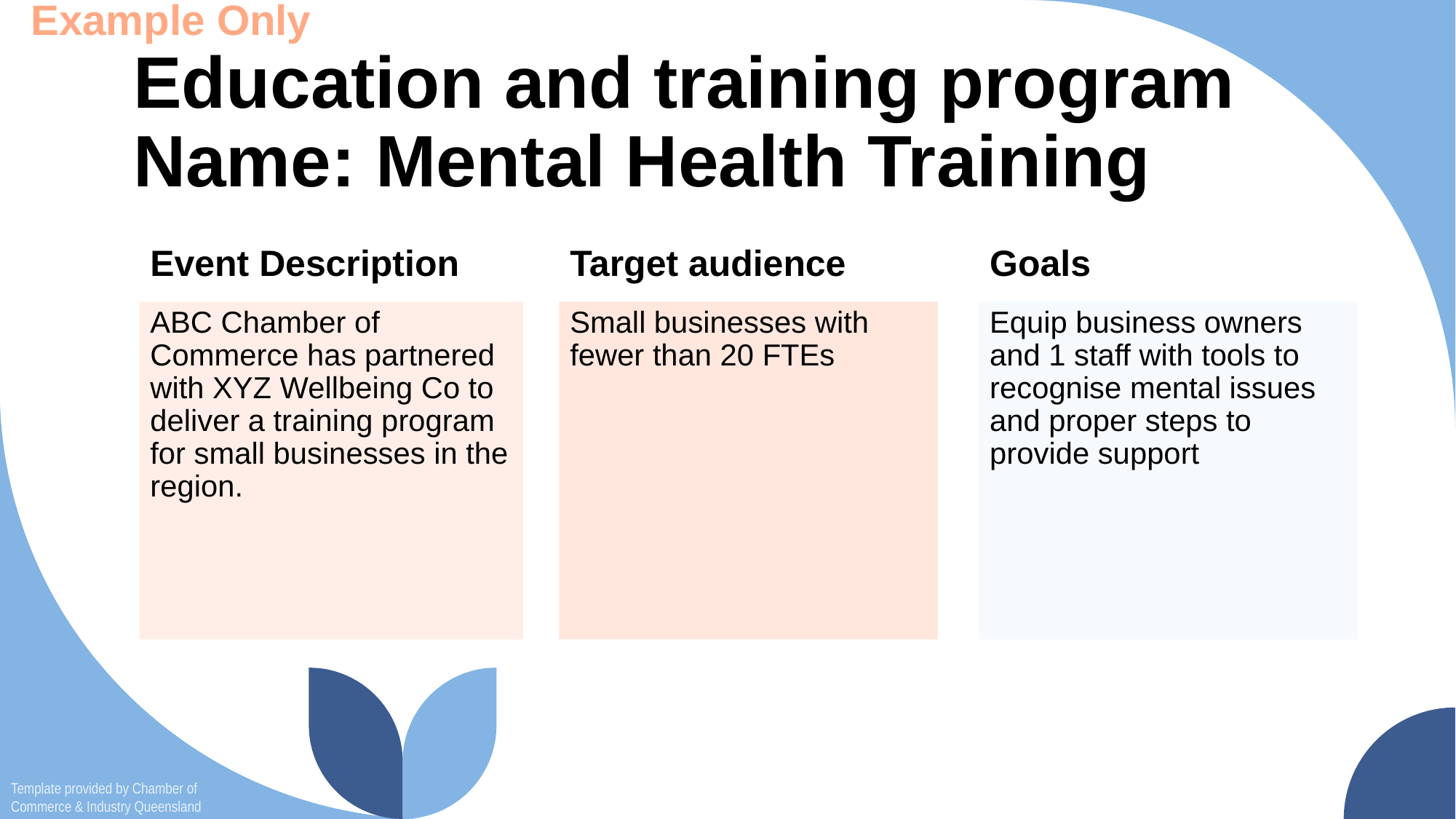

Example Only
# Education and training program Name: Mental Health Training

Event Description
Target audience
Goals
ABC Chamber of Commerce has partnered with XYZ Wellbeing Co to deliver a training program for small businesses in the region.
Small businesses with fewer than 20 FTEs
Equip business owners and 1 staff with tools to recognise mental issues and proper steps to provide support
Template provided by Chamber of Commerce & Industry Queensland